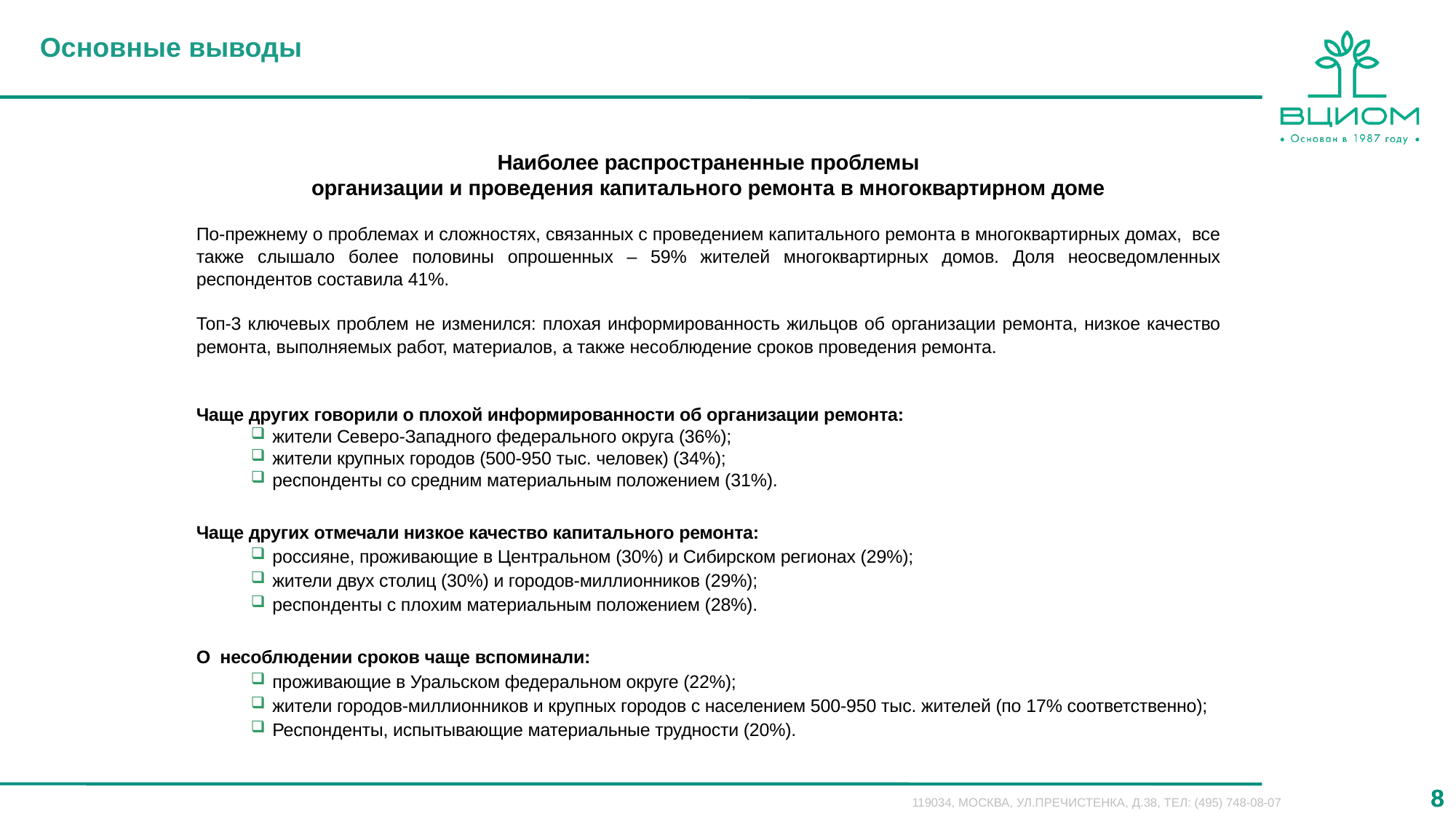

Основные выводы
Наиболее распространенные проблемы
организации и проведения капитального ремонта в многоквартирном доме
По-прежнему о проблемах и сложностях, связанных с проведением капитального ремонта в многоквартирных домах,  все также слышало более половины опрошенных – 59% жителей многоквартирных домов. Доля неосведомленных респондентов составила 41%.
Топ-3 ключевых проблем не изменился: плохая информированность жильцов об организации ремонта, низкое качество ремонта, выполняемых работ, материалов, а также несоблюдение сроков проведения ремонта.

Чаще других говорили о плохой информированности об организации ремонта:
жители Северо-Западного федерального округа (36%);
жители крупных городов (500-950 тыс. человек) (34%);
респонденты со средним материальным положением (31%).

Чаще других отмечали низкое качество капитального ремонта:
россияне, проживающие в Центральном (30%) и Сибирском регионах (29%);
жители двух столиц (30%) и городов-миллионников (29%);
респонденты с плохим материальным положением (28%).
О  несоблюдении сроков чаще вспоминали:
проживающие в Уральском федеральном округе (22%);
жители городов-миллионников и крупных городов с населением 500-950 тыс. жителей (по 17% соответственно);
Респонденты, испытывающие материальные трудности (20%).